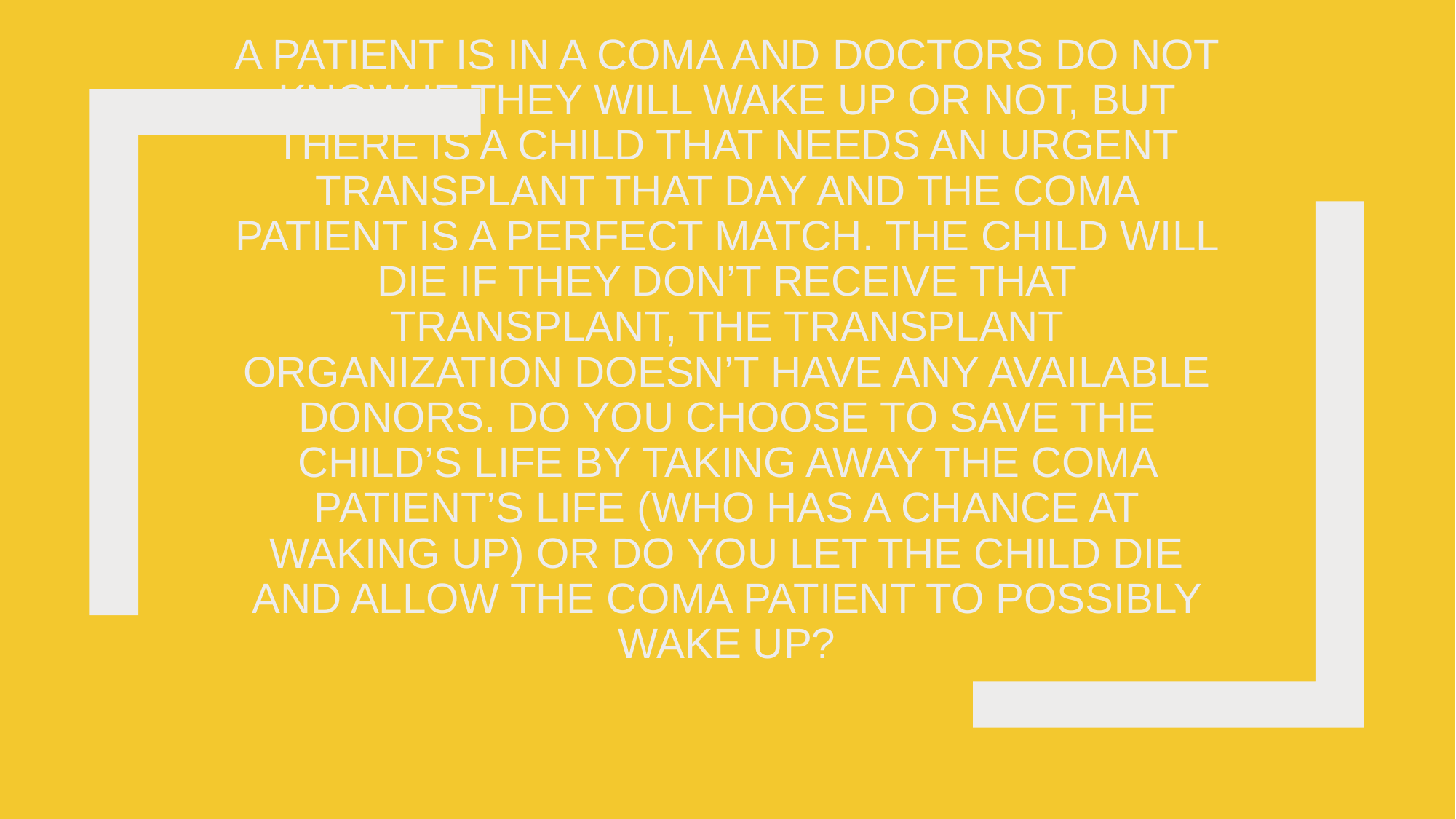

# A patient is in a coma and doctors do not know if they will wake up or not, but there is a child that needs an urgent transplant that day and the coma patient is a perfect match. The child will die if they don’t receive that transplant, the transplant organization doesn’t have any available donors. Do you choose to save the child’s life by taking away the coma patient’s life (who has a chance at waking up) or do you let the child die and allow the coma patient to possibly wake up?